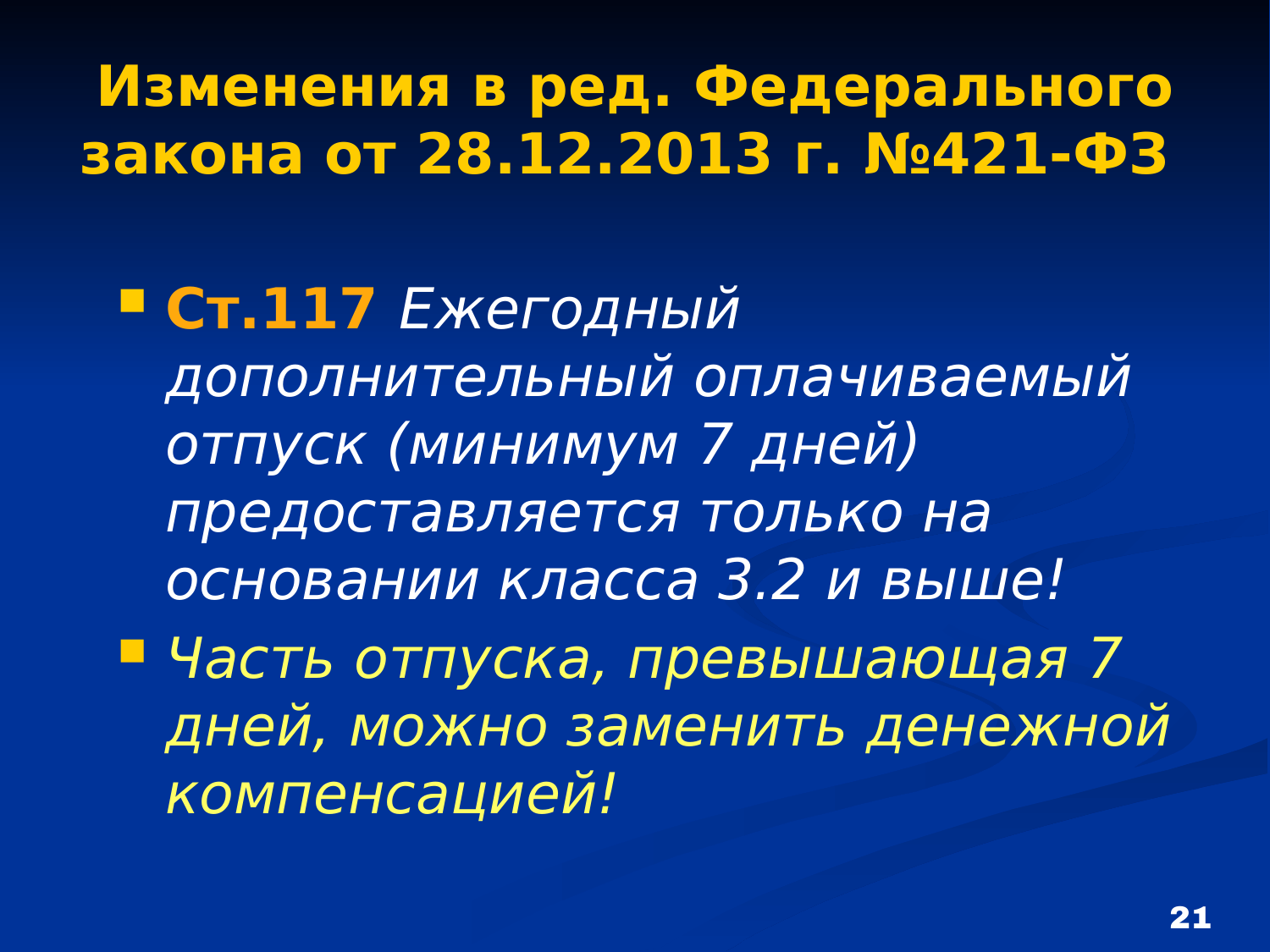

# Изменения в ред. Федерального закона от 28.12.2013 г. №421-ФЗ
Ст.117 Ежегодный дополнительный оплачиваемый отпуск (минимум 7 дней) предоставляется только на основании класса 3.2 и выше!
Часть отпуска, превышающая 7 дней, можно заменить денежной компенсацией!
21